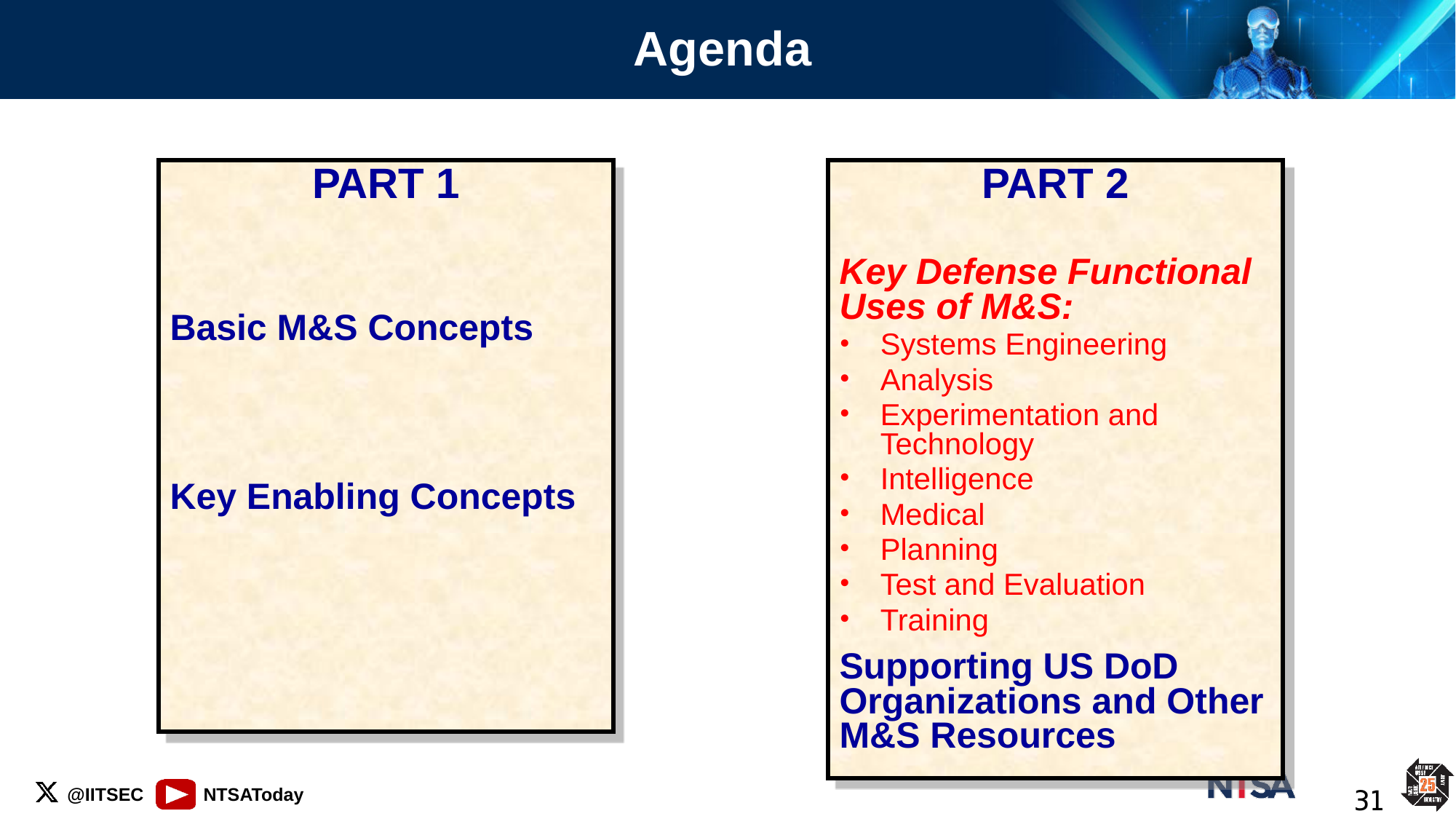

# Agenda
PART 1

Basic M&S Concepts

Key Enabling Concepts
PART 2

Key Defense Functional Uses of M&S:
Systems Engineering
Analysis
Experimentation and Technology
Intelligence
Medical
Planning
Test and Evaluation
Training

Supporting US DoD Organizations and Other M&S Resources
31